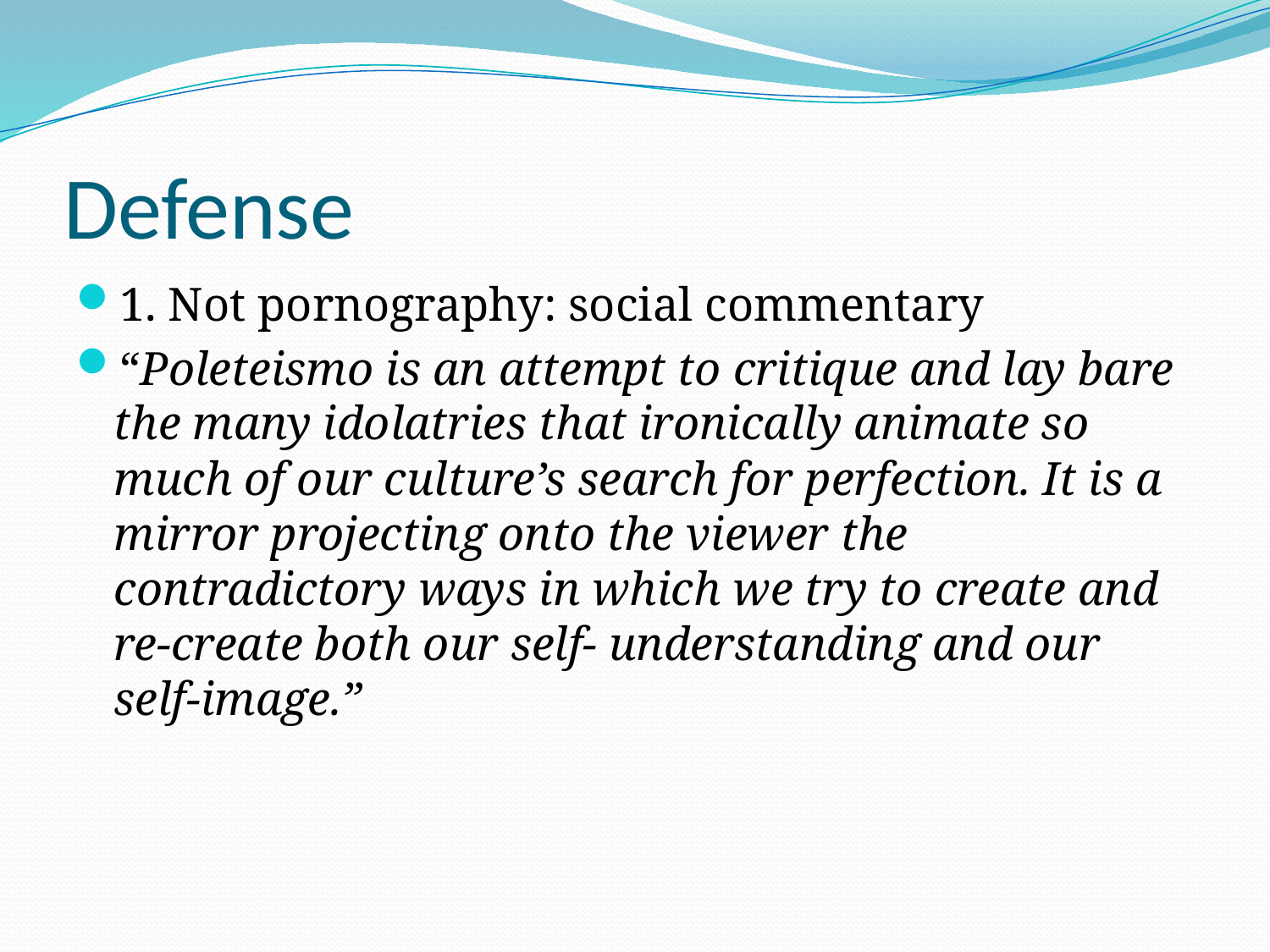

# Defense
1. Not pornography: social commentary
“Poleteismo is an attempt to critique and lay bare the many idolatries that ironically animate so much of our culture’s search for perfection. It is a mirror projecting onto the viewer the contradictory ways in which we try to create and re-create both our self- understanding and our self-image.”